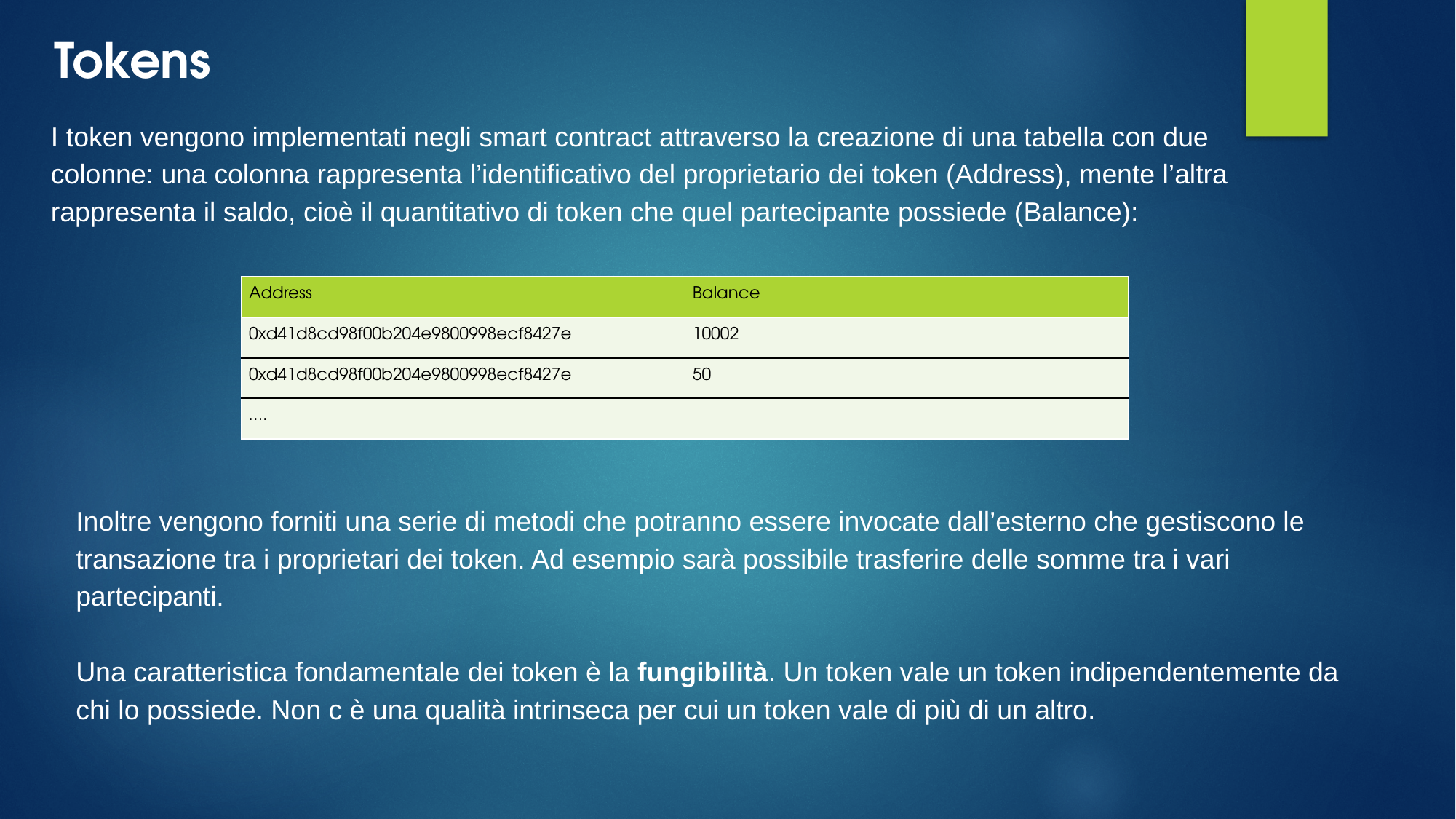

Tokens
I token vengono implementati negli smart contract attraverso la creazione di una tabella con due colonne: una colonna rappresenta l’identificativo del proprietario dei token (Address), mente l’altra rappresenta il saldo, cioè il quantitativo di token che quel partecipante possiede (Balance):
| Address | Balance |
| --- | --- |
| 0xd41d8cd98f00b204e9800998ecf8427e | 10002 |
| 0xd41d8cd98f00b204e9800998ecf8427e | 50 |
| …. |  |
Inoltre vengono forniti una serie di metodi che potranno essere invocate dall’esterno che gestiscono le transazione tra i proprietari dei token. Ad esempio sarà possibile trasferire delle somme tra i vari partecipanti.

Una caratteristica fondamentale dei token è la fungibilità. Un token vale un token indipendentemente da chi lo possiede. Non c è una qualità intrinseca per cui un token vale di più di un altro.